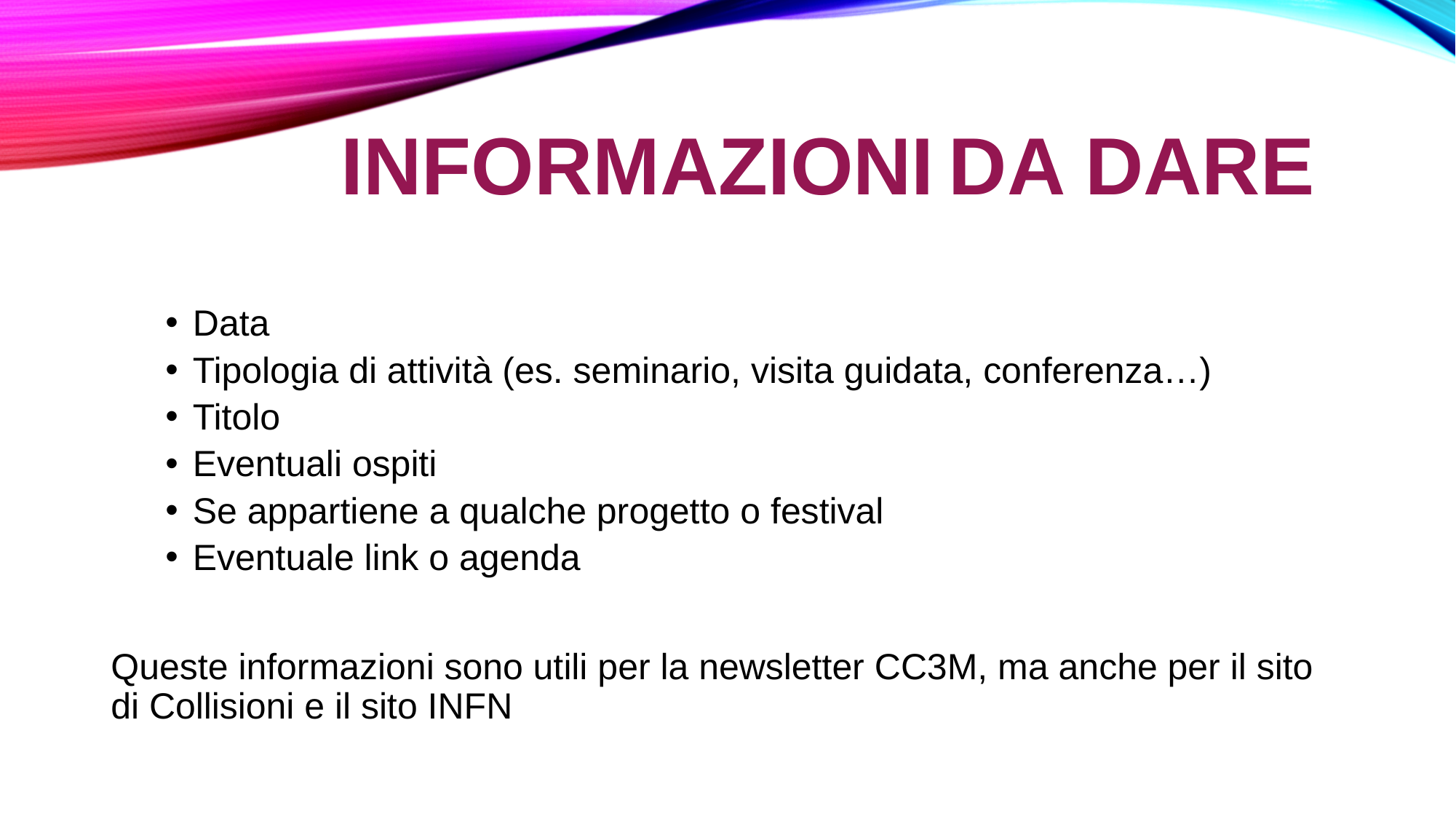

# INFORMAZIONI DA DARE
Data
Tipologia di attività (es. seminario, visita guidata, conferenza…)
Titolo
Eventuali ospiti
Se appartiene a qualche progetto o festival
Eventuale link o agenda

Queste informazioni sono utili per la newsletter CC3M, ma anche per il sito di Collisioni e il sito INFN